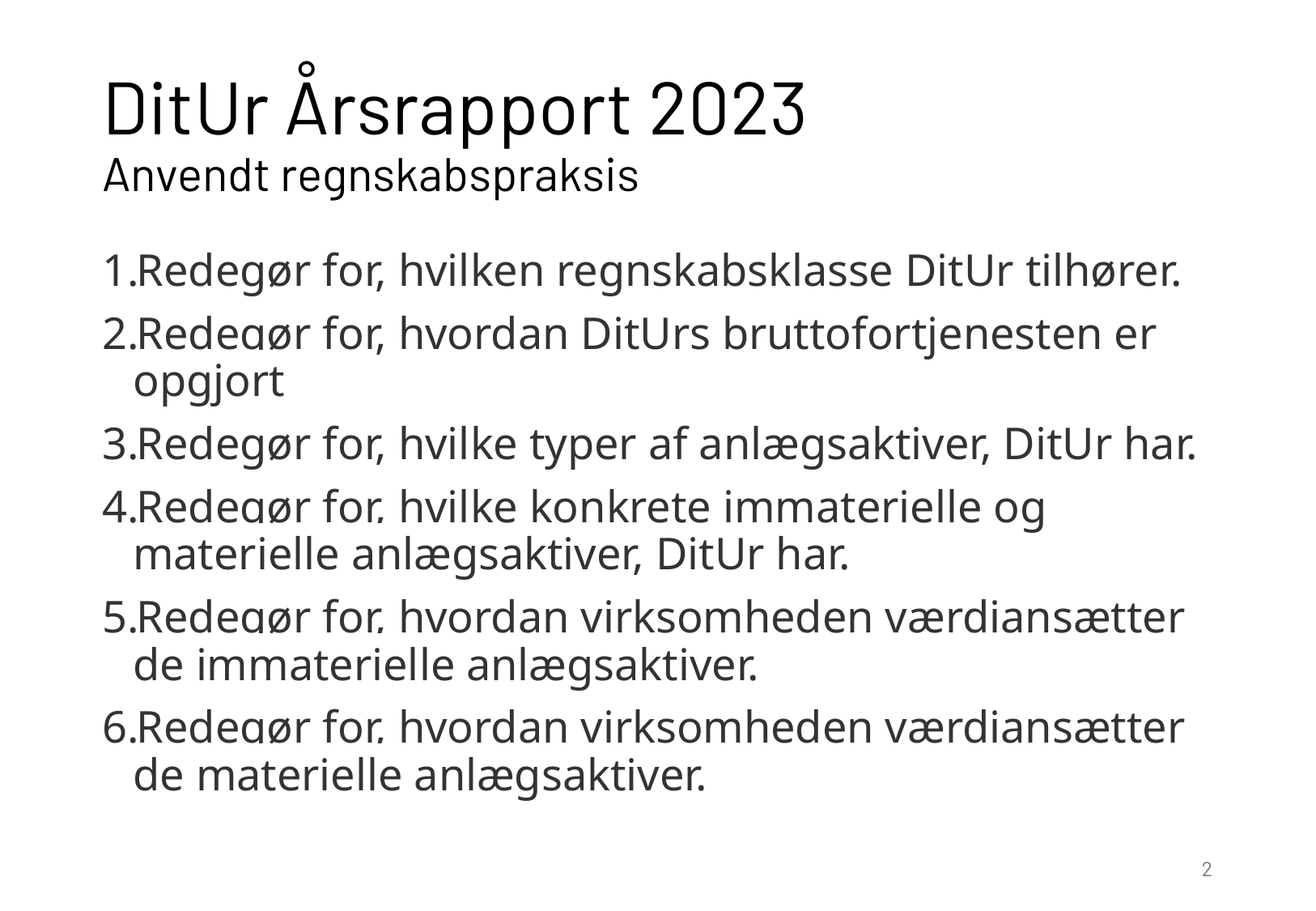

# DitUr Årsrapport 2023 Anvendt regnskabspraksis
Redegør for, hvilken regnskabsklasse DitUr tilhører.
Redegør for, hvordan DitUrs bruttofortjenesten er opgjort
Redegør for, hvilke typer af anlægsaktiver, DitUr har.
Redegør for, hvilke konkrete immaterielle og materielle anlægsaktiver, DitUr har.
Redegør for, hvordan virksomheden værdiansætter de immaterielle anlægsaktiver.
Redegør for, hvordan virksomheden værdiansætter de materielle anlægsaktiver.

2